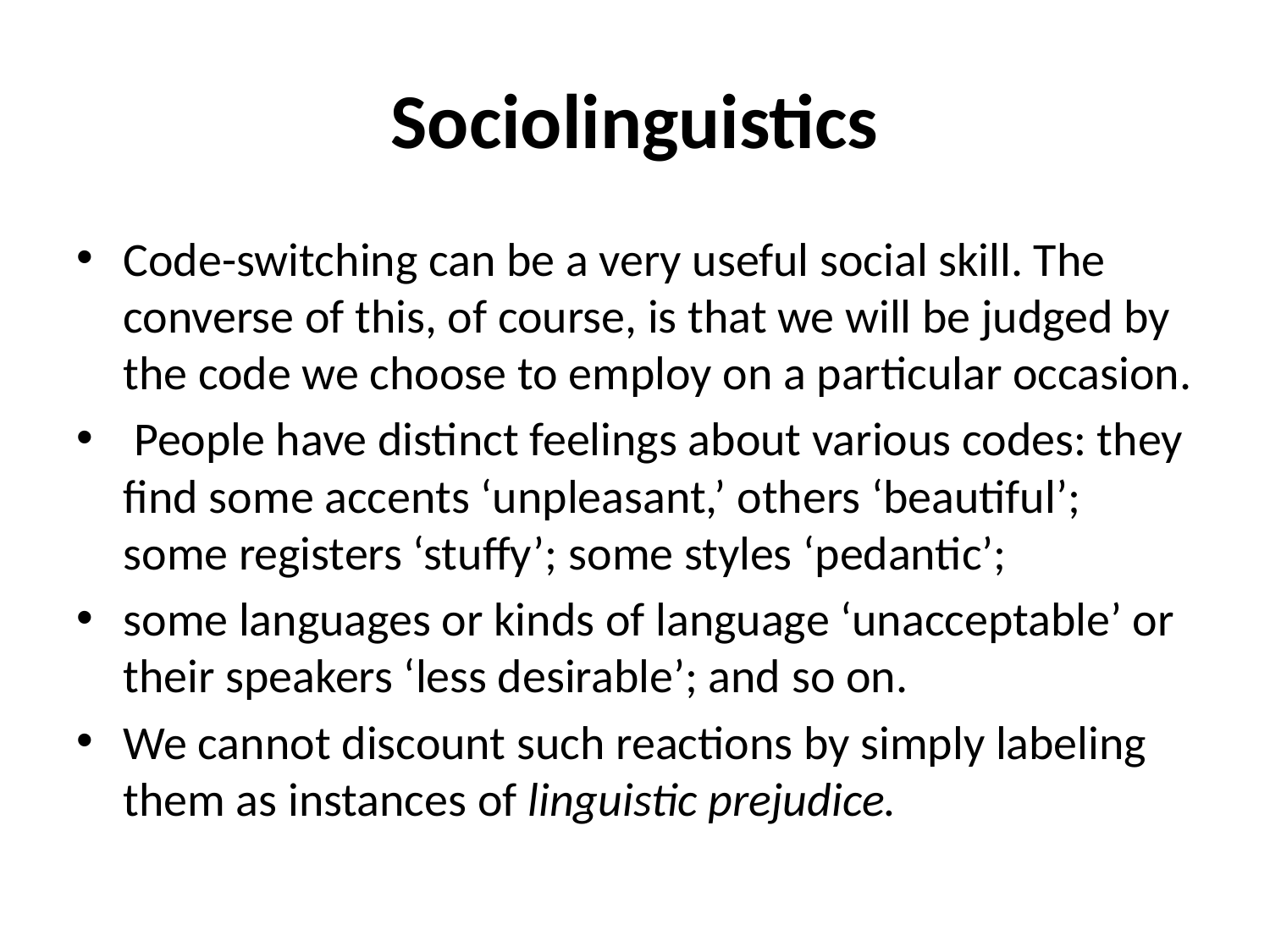

# Sociolinguistics
Code-switching can be a very useful social skill. The converse of this, of course, is that we will be judged by the code we choose to employ on a particular occasion.
 People have distinct feelings about various codes: they find some accents ‘unpleasant,’ others ‘beautiful’; some registers ‘stuffy’; some styles ‘pedantic’;
some languages or kinds of language ‘unacceptable’ or their speakers ‘less desirable’; and so on.
We cannot discount such reactions by simply labeling them as instances of linguistic prejudice.